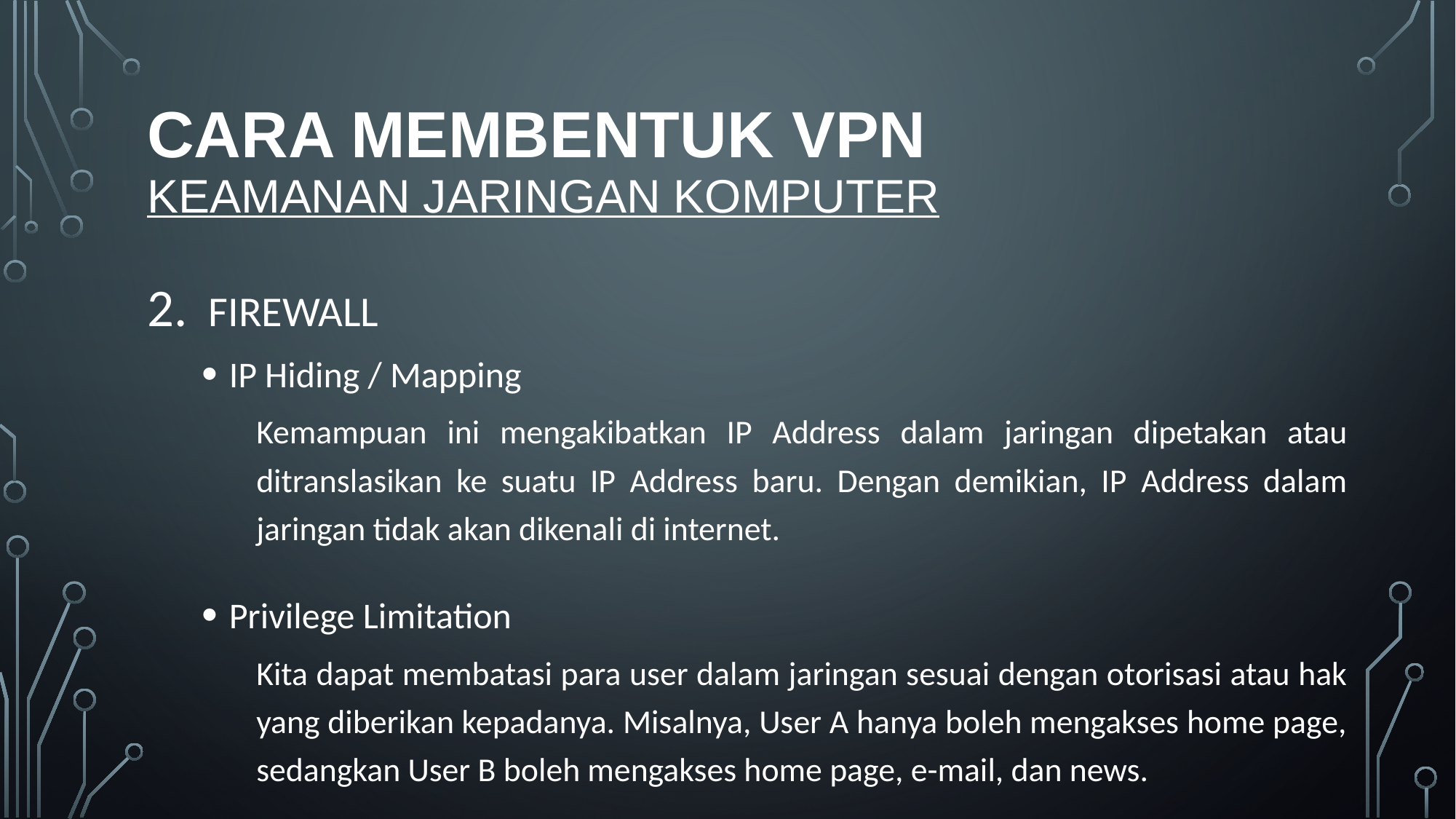

# CARA MEMBENTUK VPN KEAMANAN JARINGAN KOMPUTER
FIREWALL
IP Hiding / Mapping
Kemampuan ini mengakibatkan IP Address dalam jaringan dipetakan atau ditranslasikan ke suatu IP Address baru. Dengan demikian, IP Address dalam jaringan tidak akan dikenali di internet.

Privilege Limitation
Kita dapat membatasi para user dalam jaringan sesuai dengan otorisasi atau hak yang diberikan kepadanya. Misalnya, User A hanya boleh mengakses home page, sedangkan User B boleh mengakses home page, e-mail, dan news.